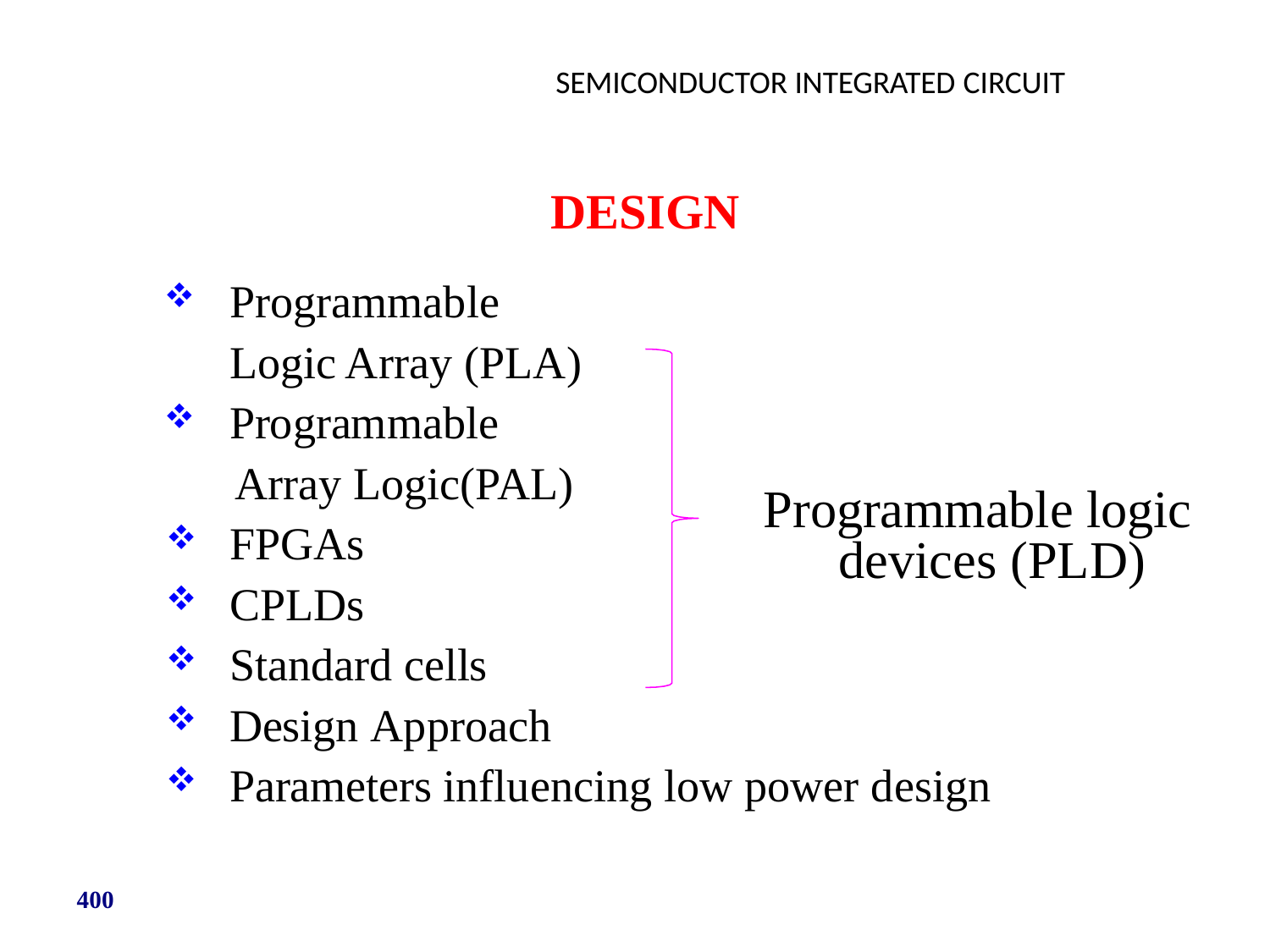

# SEMICONDUCTOR INTEGRATED CIRCUIT
DESIGN
Programmable  Logic Array (PLA)
Programmable

Array Logic(PAL)
FPGAs
CPLDs
Standard cells
Design Approach
Programmable logic  devices (PLD)
Parameters influencing low power design
400